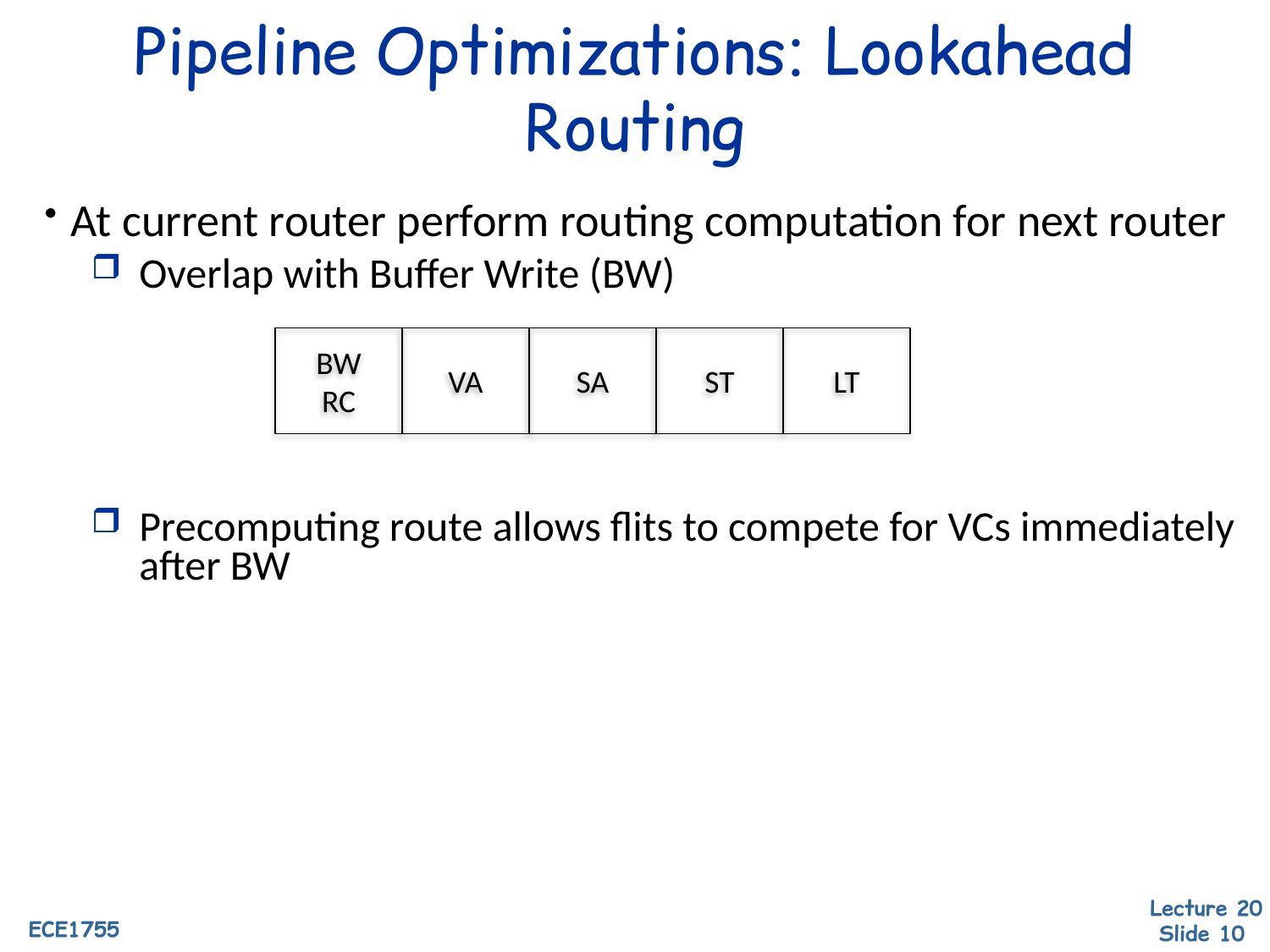

# Pipeline Optimizations: Lookahead Routing
At current router perform routing computation for next router
Overlap with Buffer Write (BW)

Precomputing route allows flits to compete for VCs immediately after BW

BW
RC
VA
SA
ST
LT